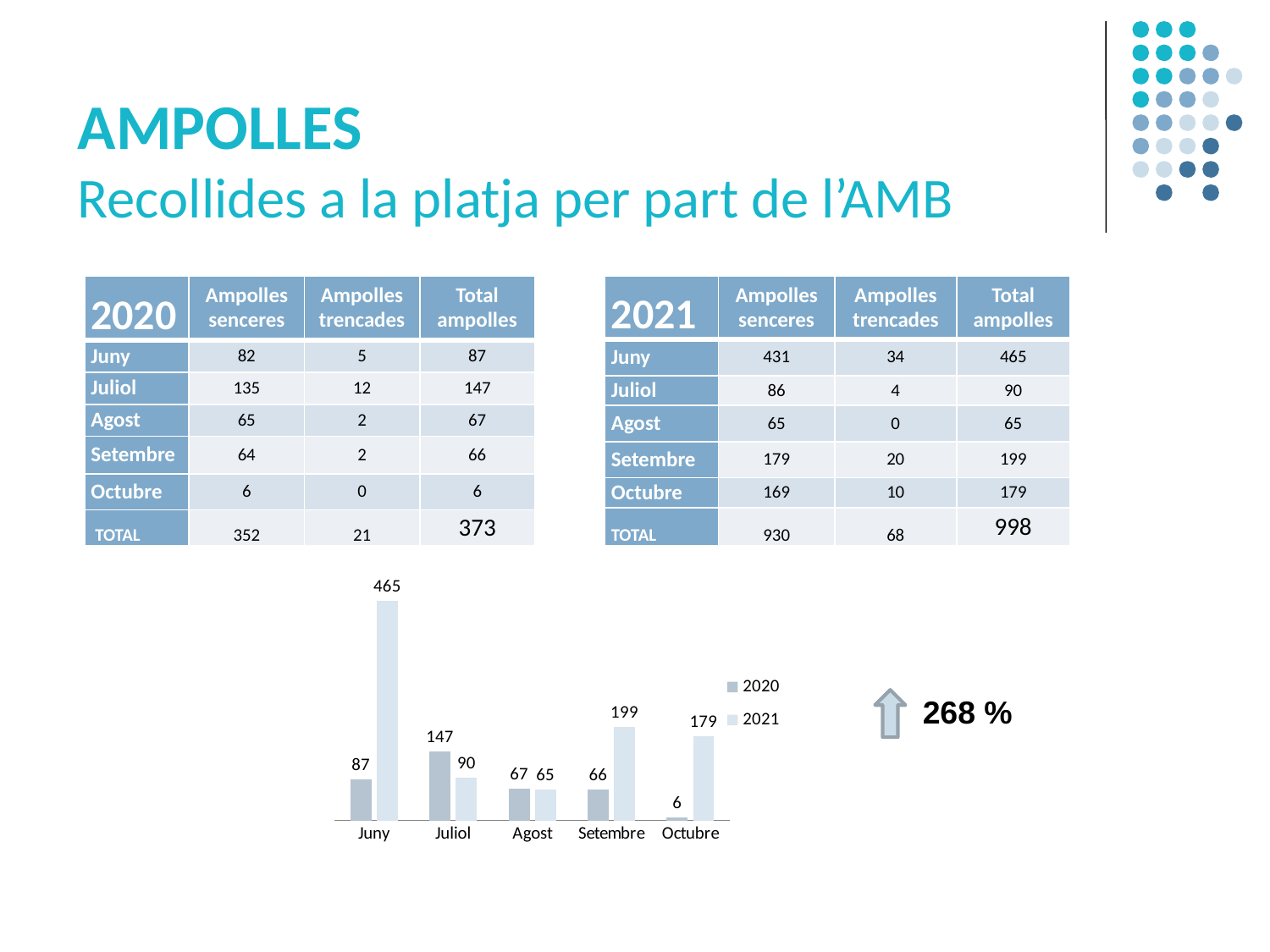

# AMPOLLES Recollides a la platja per part de l’AMB
| 2020 | Ampolles senceres | Ampolles trencades | Total ampolles |
| --- | --- | --- | --- |
| Juny | 82 | 5 | 87 |
| Juliol | 135 | 12 | 147 |
| Agost | 65 | 2 | 67 |
| Setembre | 64 | 2 | 66 |
| Octubre | 6 | 0 | 6 |
| TOTAL | 352 | 21 | 373 |
| 2021 | Ampolles senceres | Ampolles trencades | Total ampolles |
| --- | --- | --- | --- |
| Juny | 431 | 34 | 465 |
| Juliol | 86 | 4 | 90 |
| Agost | 65 | 0 | 65 |
| Setembre | 179 | 20 | 199 |
| Octubre | 169 | 10 | 179 |
| TOTAL | 930 | 68 | 998 |

### Chart

| Category | 2020 | 2021 |
|---|---|---|
| Juny | 87.0 | 465.0 |
| Juliol | 147.0 | 90.0 |
| Agost | 67.0 | 65.0 |
| Setembre | 66.0 | 199.0 |
| Octubre | 6.0 | 179.0 |
268 %